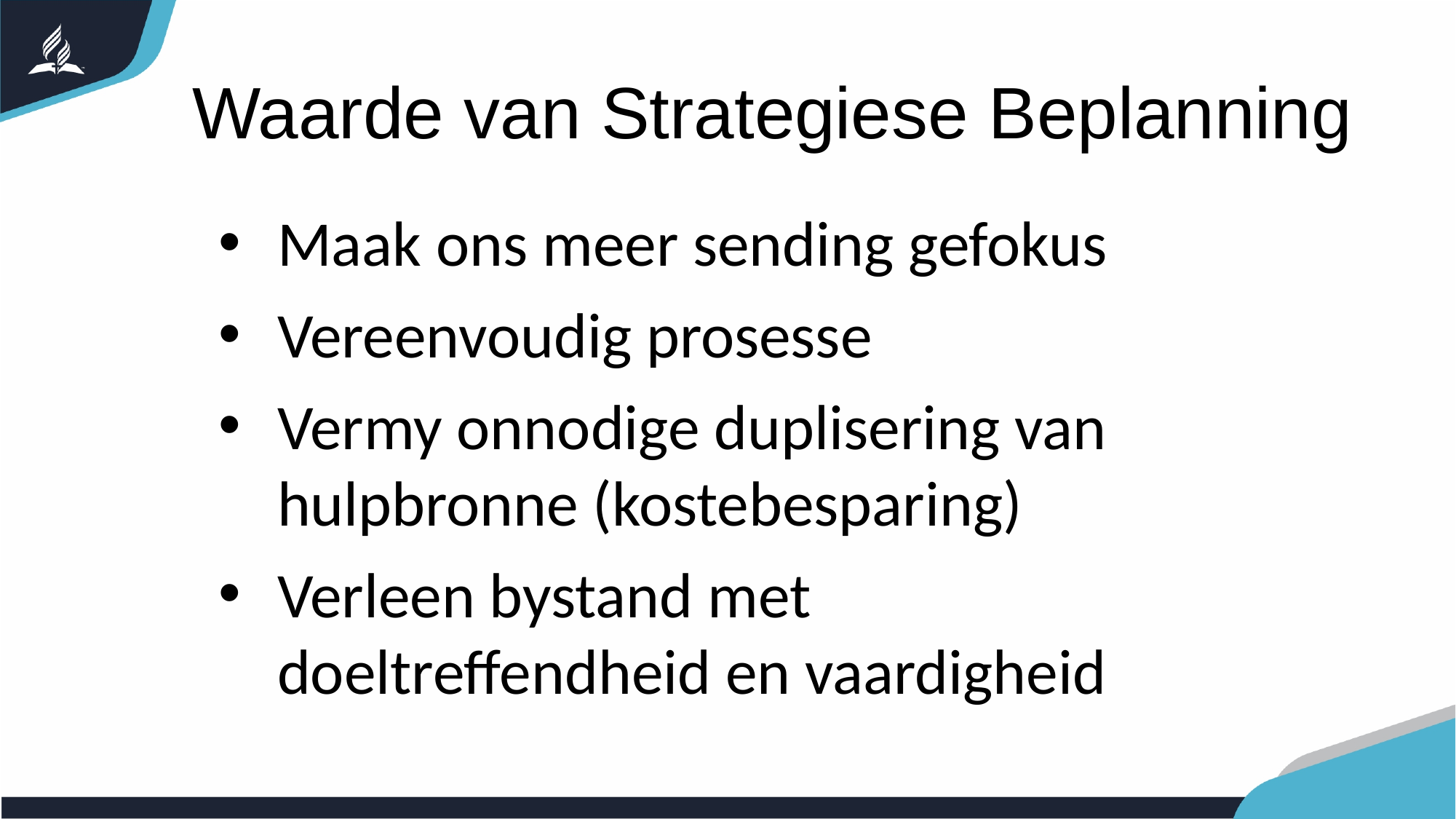

# Waarde van Strategiese Beplanning
Maak ons meer sending gefokus
Vereenvoudig prosesse
Vermy onnodige duplisering van hulpbronne (kostebesparing)
Verleen bystand met doeltreffendheid en vaardigheid